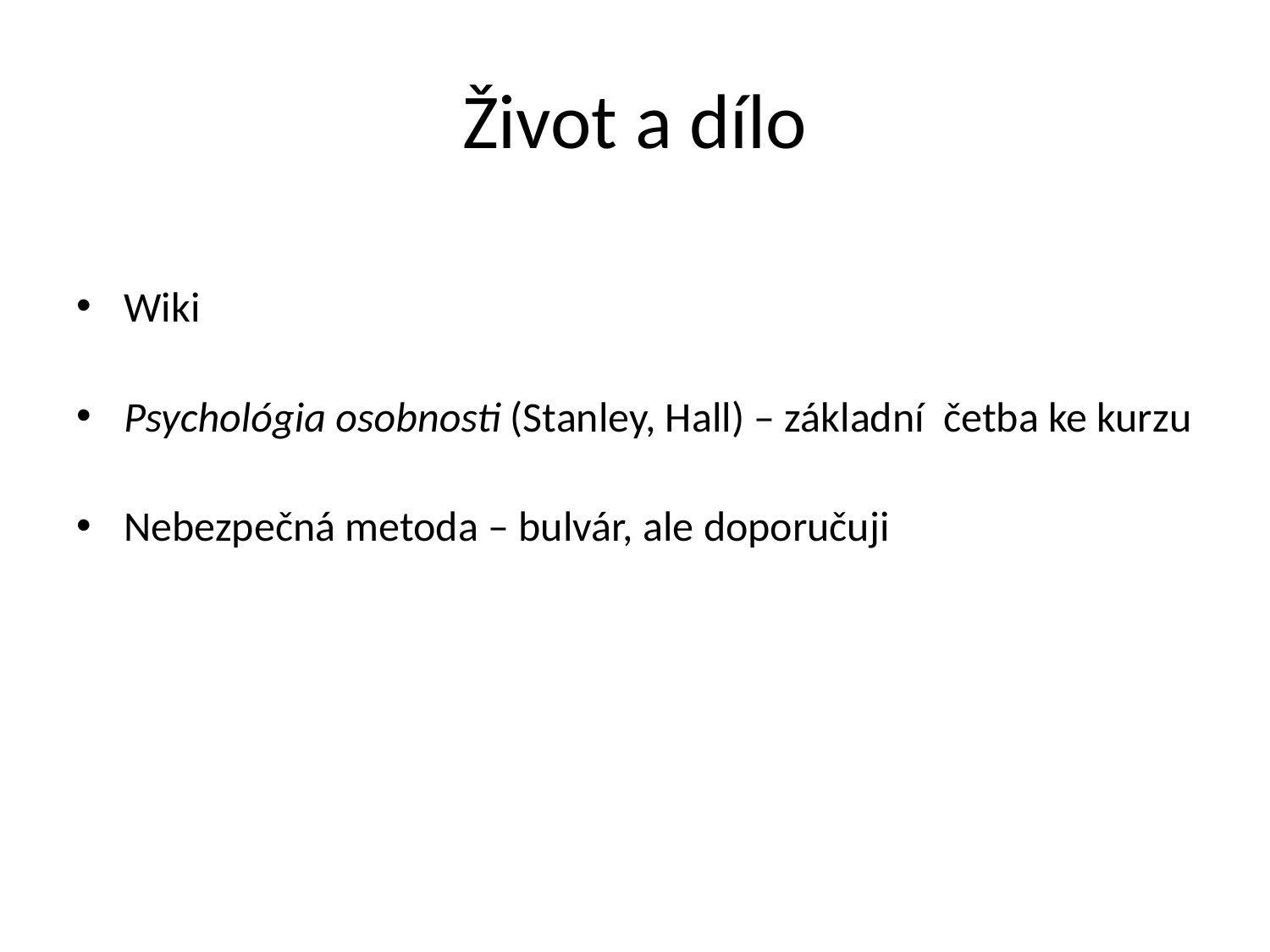

# Život a dílo
Wiki
Psychológia osobnosti (Stanley, Hall) – základní  četba ke kurzu
Nebezpečná metoda – bulvár, ale doporučuji